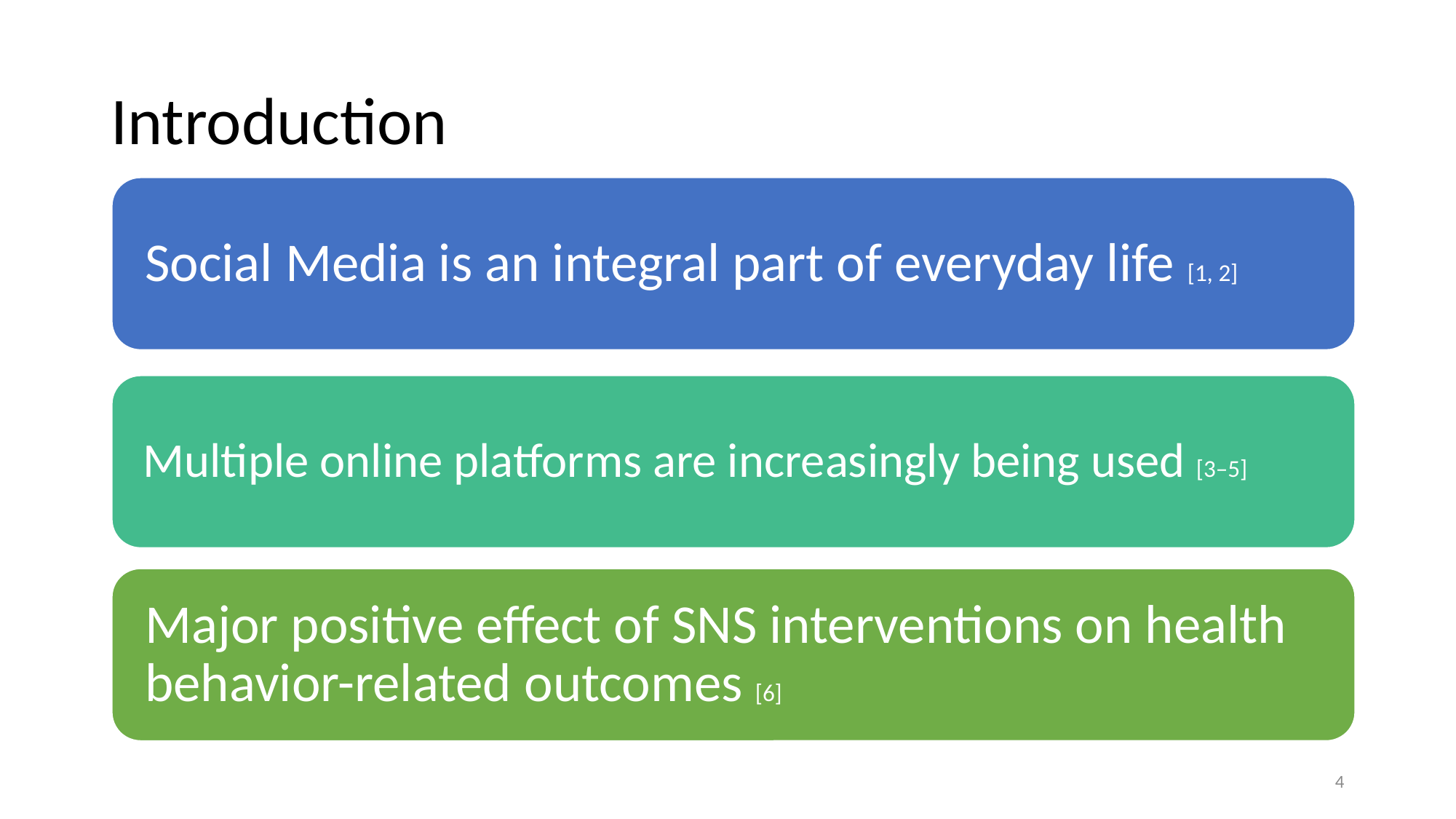

# Introduction
Social Media is an integral part of everyday life [1, 2]
Multiple online platforms are increasingly being used [3–5]
Major positive effect of SNS interventions on health behavior-related outcomes [6]
4